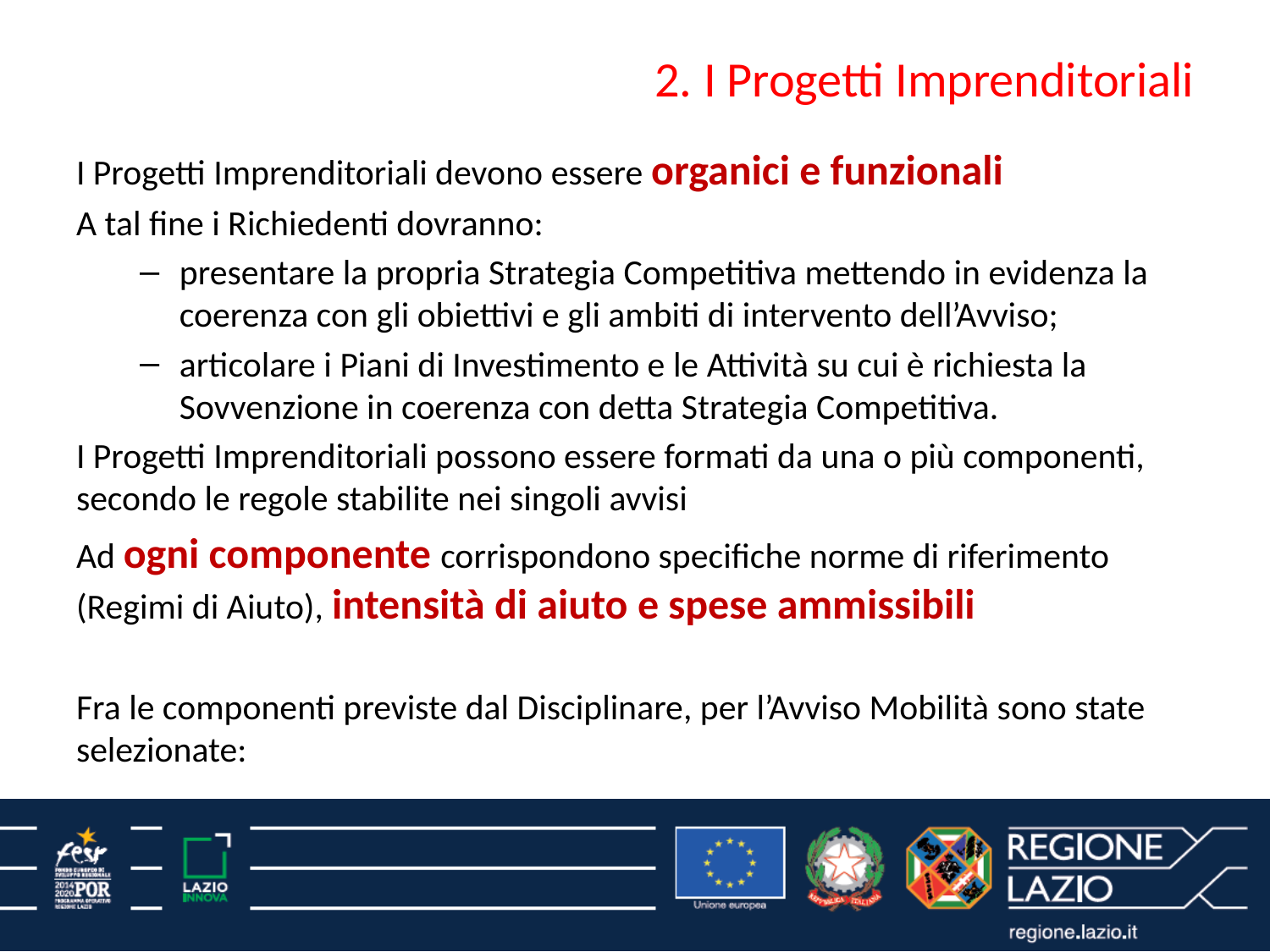

# 2. I Progetti Imprenditoriali
I Progetti Imprenditoriali devono essere organici e funzionali
A tal fine i Richiedenti dovranno:
presentare la propria Strategia Competitiva mettendo in evidenza la coerenza con gli obiettivi e gli ambiti di intervento dell’Avviso;
articolare i Piani di Investimento e le Attività su cui è richiesta la Sovvenzione in coerenza con detta Strategia Competitiva.
I Progetti Imprenditoriali possono essere formati da una o più componenti, secondo le regole stabilite nei singoli avvisi
Ad ogni componente corrispondono specifiche norme di riferimento (Regimi di Aiuto), intensità di aiuto e spese ammissibili

Fra le componenti previste dal Disciplinare, per l’Avviso Mobilità sono state selezionate: